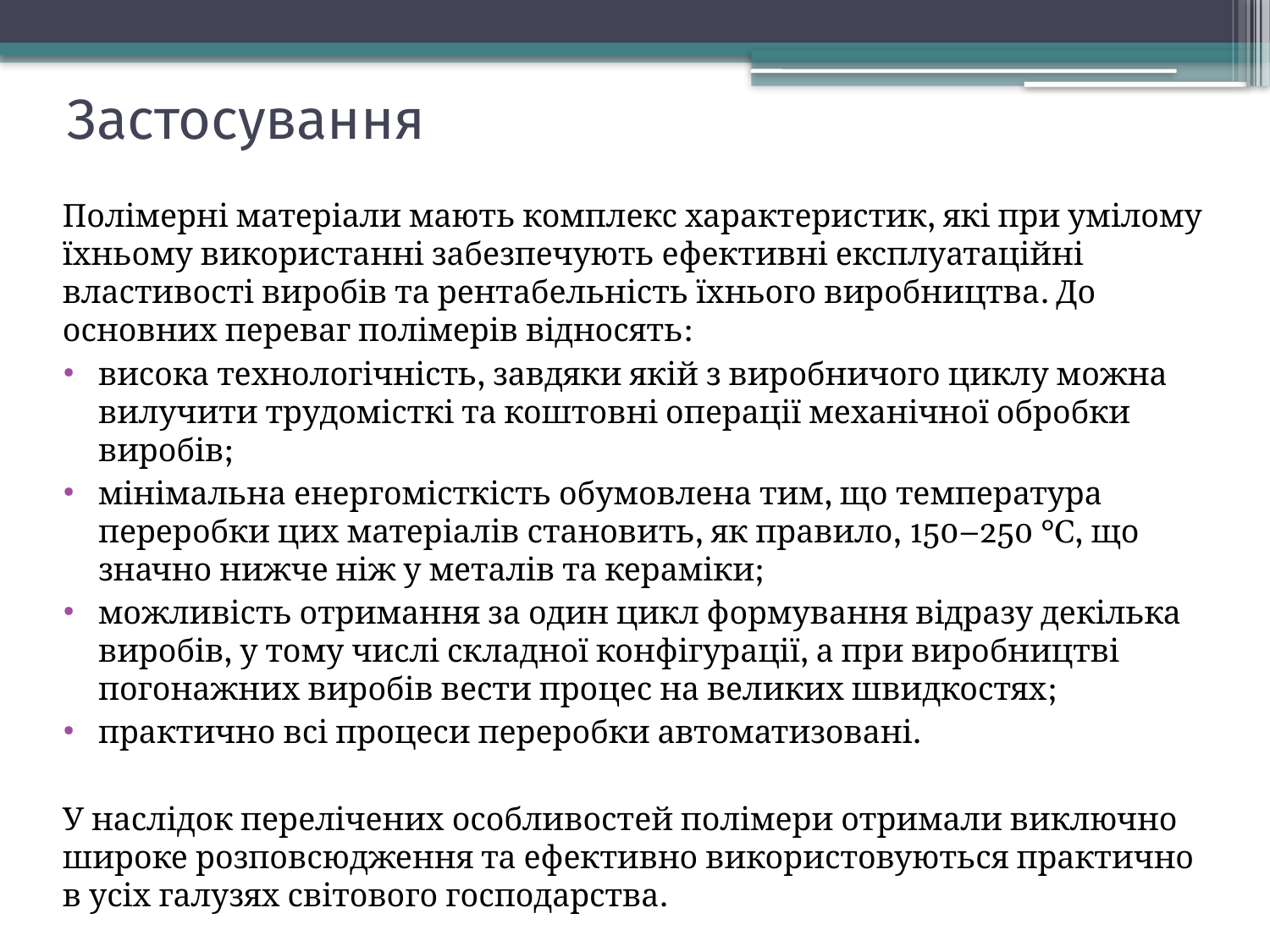

# Застосування

Полімерні матеріали мають комплекс характеристик, які при умілому їхньому використанні забезпечують ефективні експлуатаційні властивості виробів та рентабельність їхнього виробництва. До основних переваг полімерів відносять:
висока технологічність, завдяки якій з виробничого циклу можна вилучити трудомісткі та коштовні операції механічної обробки виробів;
мінімальна енергомісткість обумовлена тим, що температура переробки цих матеріалів становить, як правило, 150–250 °C, що значно нижче ніж у металів та кераміки;
можливість отримання за один цикл формування відразу декілька виробів, у тому числі складної конфігурації, а при виробництві погонажних виробів вести процес на великих швидкостях;
практично всі процеси переробки автоматизовані.

У наслідок перелічених особливостей полімери отримали виключно широке розповсюдження та ефективно використовуються практично в усіх галузях світового господарства.